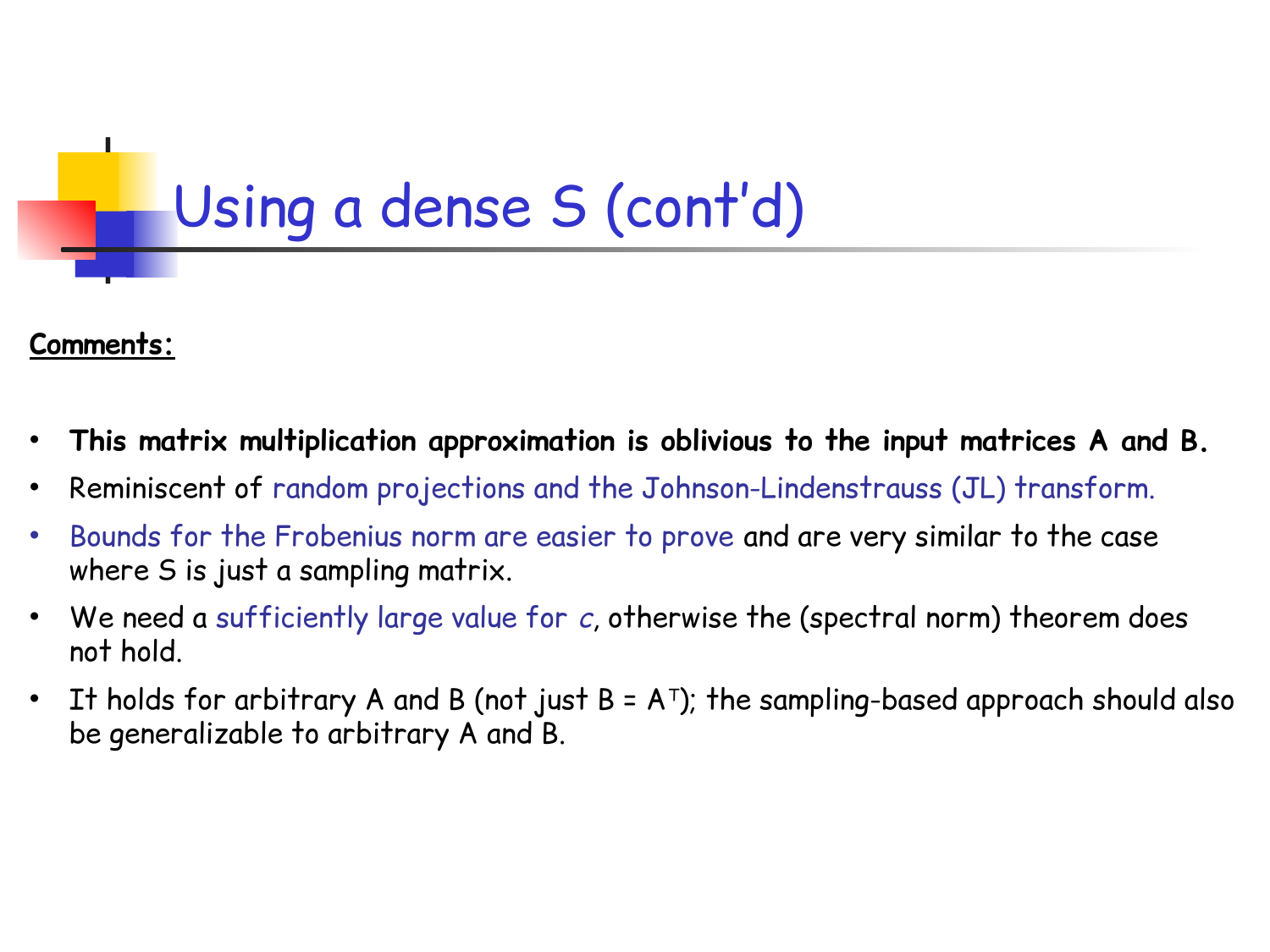

# Using a dense S (cont’d)

Comments:

This matrix multiplication approximation is oblivious to the input matrices A and B.
Reminiscent of random projections and the Johnson-Lindenstrauss (JL) transform.
Bounds for the Frobenius norm are easier to prove and are very similar to the case where S is just a sampling matrix.
We need a sufficiently large value for c, otherwise the (spectral norm) theorem does not hold.
It holds for arbitrary A and B (not just B = AT); the sampling-based approach should also be generalizable to arbitrary A and B.